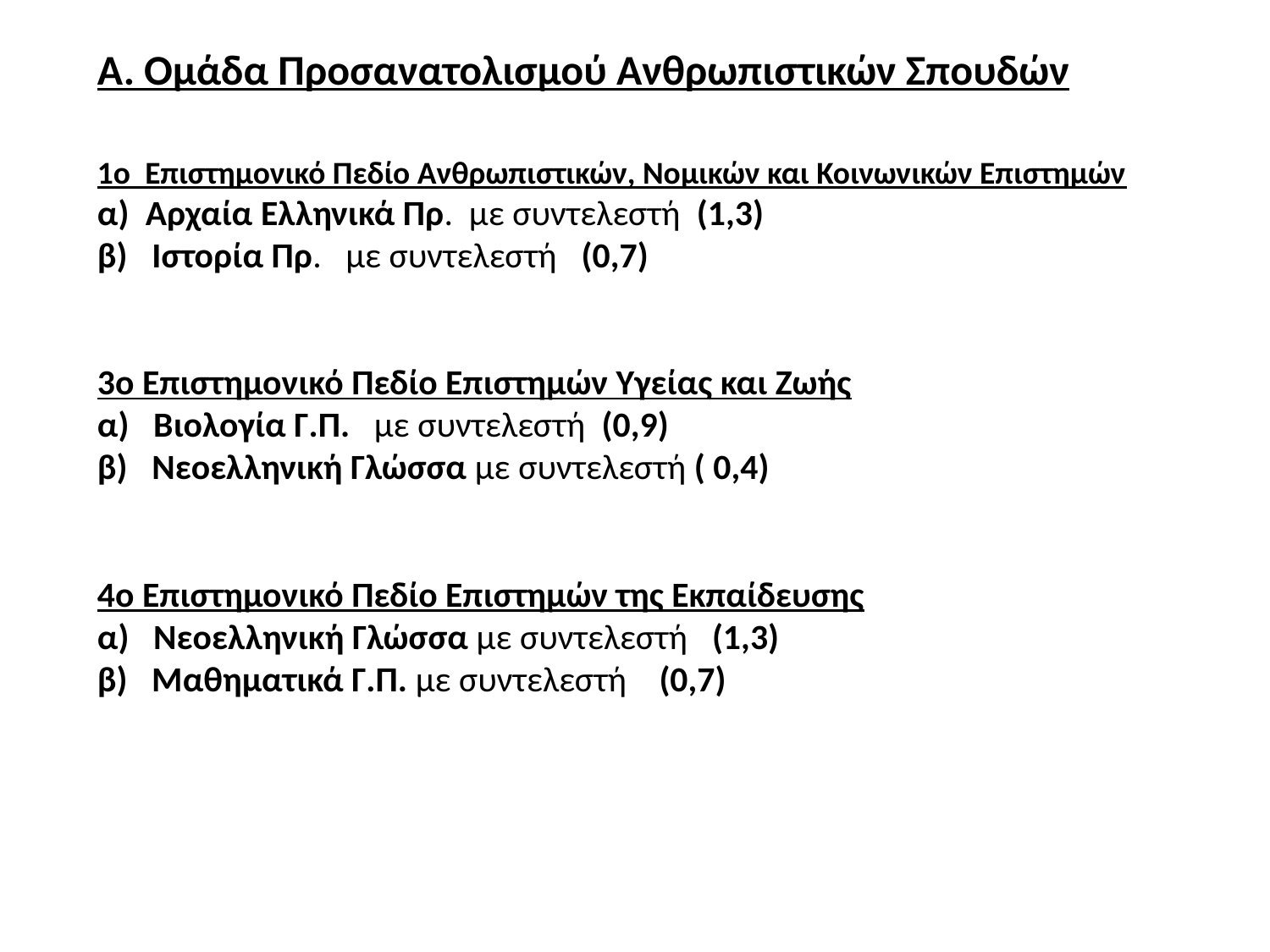

A. Ομάδα Προσανατολισμού Ανθρωπιστικών Σπουδών
1ο  Επιστημονικό Πεδίο Ανθρωπιστικών, Νομικών και Κοινωνικών Επιστημών
α)  Αρχαία Ελληνικά Πρ.  με συντελεστή  (1,3)
β)   Ιστορία Πρ.   με συντελεστή   (0,7)

3ο Επιστημονικό Πεδίο Επιστημών Υγείας και Ζωής
α)   Βιολογία Γ.Π.   με συντελεστή  (0,9)
β)   Νεοελληνική Γλώσσα με συντελεστή ( 0,4)

4ο Επιστημονικό Πεδίο Επιστημών της Εκπαίδευσης
α)   Νεοελληνική Γλώσσα με συντελεστή   (1,3)
β)   Μαθηματικά Γ.Π. με συντελεστή    (0,7)